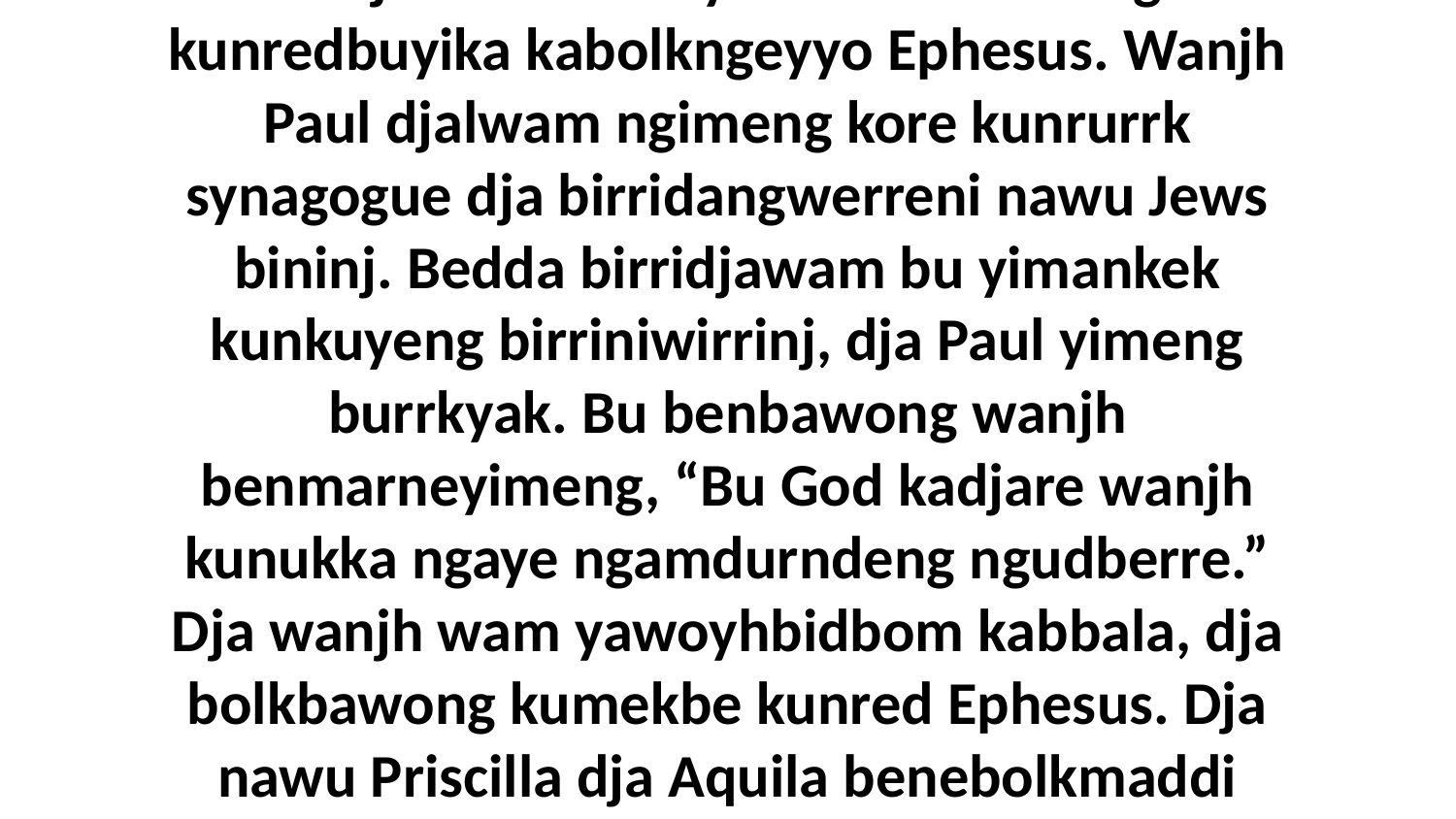

19-21 Wanjh bu birrihrey birribalbebmeng kore kunredbuyika kabolkngeyyo Ephesus. Wanjh Paul djalwam ngimeng kore kunrurrk synagogue dja birridangwerreni nawu Jews bininj. Bedda birridjawam bu yimankek kunkuyeng birriniwirrinj, dja Paul yimeng burrkyak. Bu benbawong wanjh benmarneyimeng, “Bu God kadjare wanjh kunukka ngaye ngamdurndeng ngudberre.” Dja wanjh wam yawoyhbidbom kabbala, dja bolkbawong kumekbe kunred Ephesus. Dja nawu Priscilla dja Aquila benebolkmaddi kumekbe Ephesus.